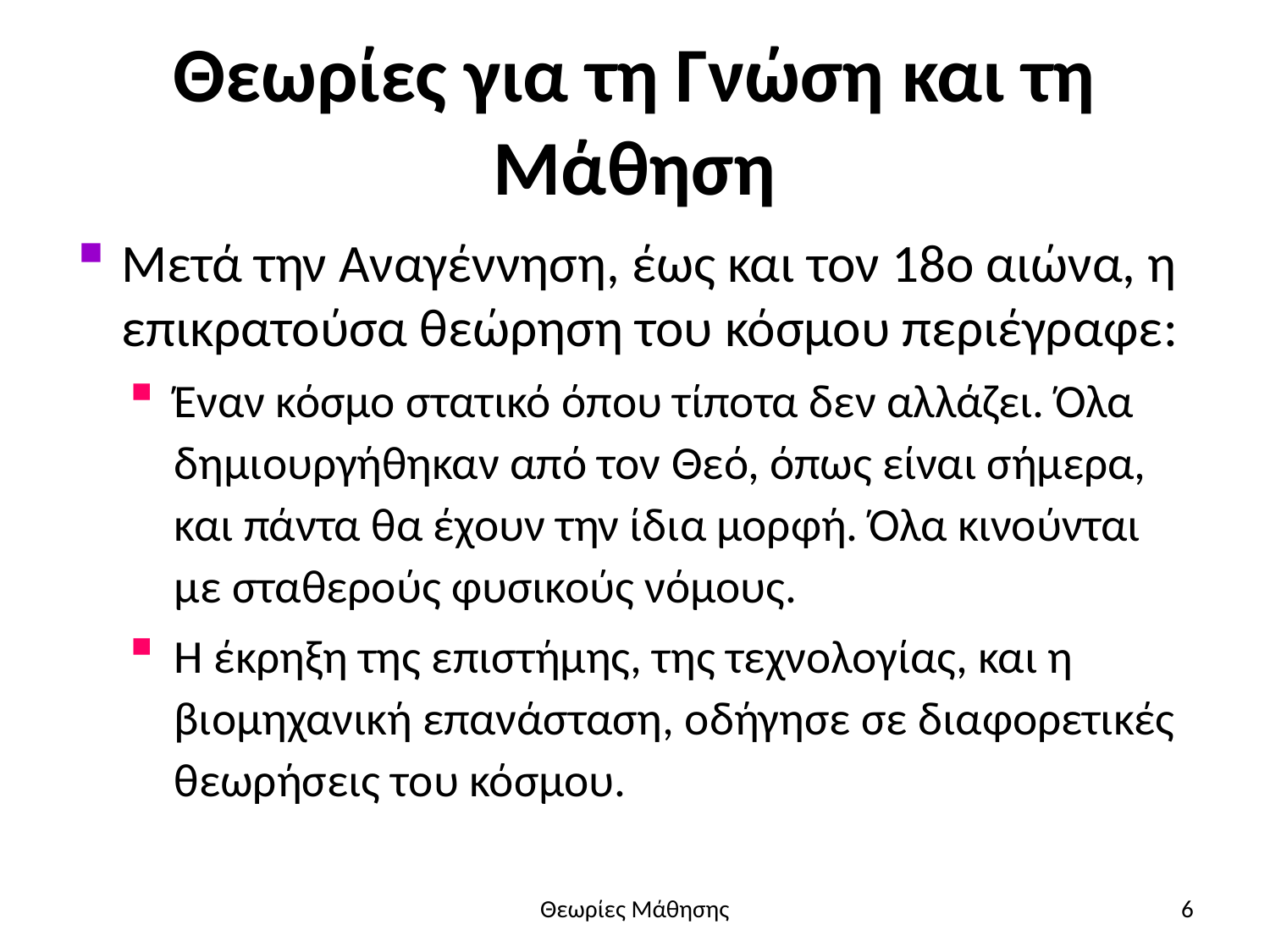

# Θεωρίες για τη Γνώση και τη Μάθηση
Μετά την Αναγέννηση, έως και τον 18ο αιώνα, η επικρατούσα θεώρηση του κόσμου περιέγραφε:
Έναν κόσμο στατικό όπου τίποτα δεν αλλάζει. Όλα δημιουργήθηκαν από τον Θεό, όπως είναι σήμερα, και πάντα θα έχουν την ίδια μορφή. Όλα κινούνται με σταθερούς φυσικούς νόμους.
Η έκρηξη της επιστήμης, της τεχνολογίας, και η βιομηχανική επανάσταση, οδήγησε σε διαφορετικές θεωρήσεις του κόσμου.

Θεωρίες Μάθησης
6